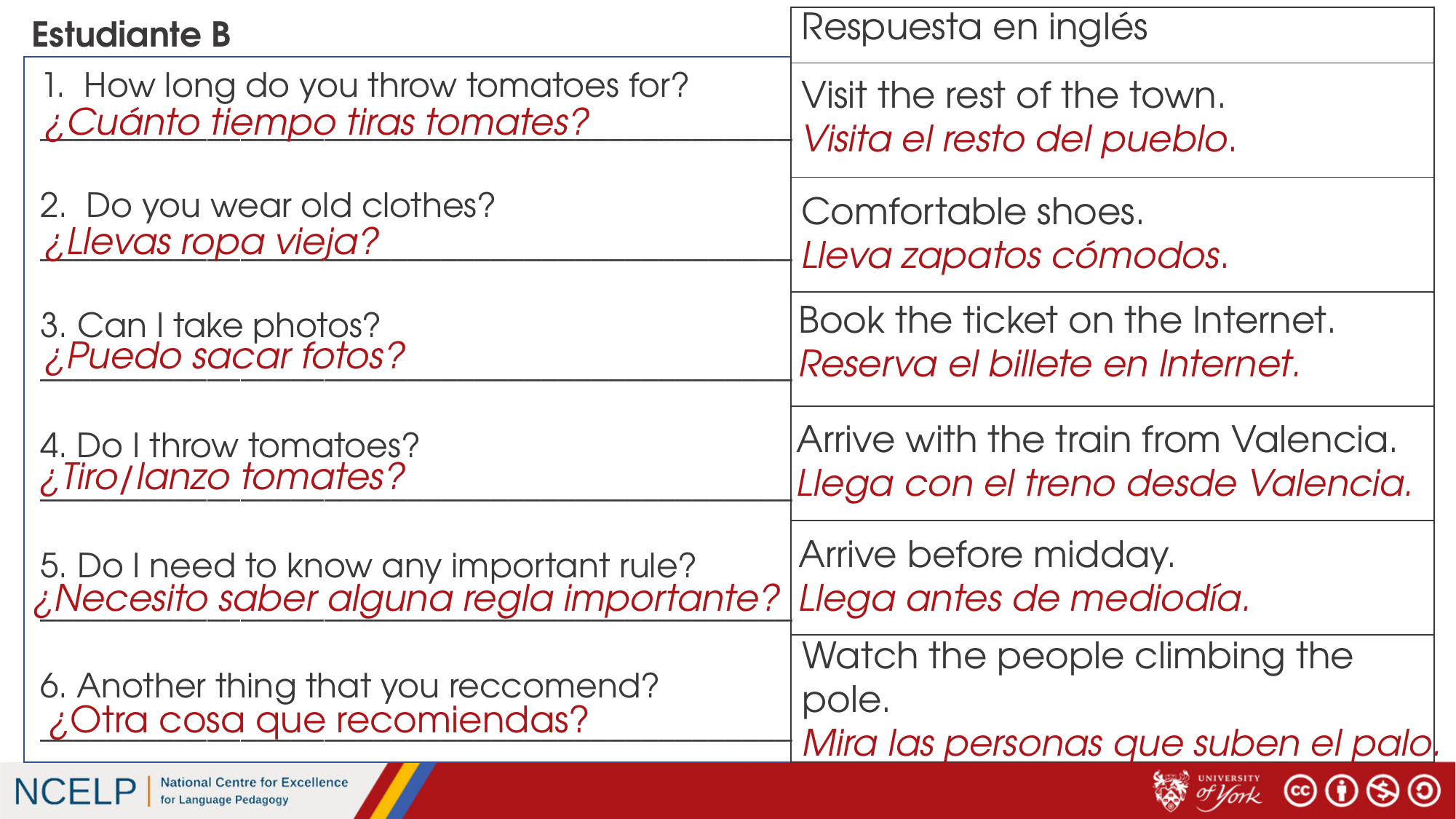

Estudiante B
| Respuesta en inglés |
| --- |
|  |
|  |
|  |
|  |
|  |
|  |

1.  How long do you throw tomatoes for? _____________________________________________

2.  Do you wear old clothes? _____________________________________________

3. Can I take photos?
_____________________________________________

4. Do I throw tomatoes?
_____________________________________________

5. Do I need to know any important rule?
_____________________________________________

6. Another thing that you reccomend?
_____________________________________________
Visit the rest of the town. Visita el resto del pueblo.
¿Cuánto tiempo tiras tomates?
Comfortable shoes.
Lleva zapatos cómodos.
¿Llevas ropa vieja?
Book the ticket on the Internet. Reserva el billete en Internet.
¿Puedo sacar fotos?
Arrive with the train from Valencia.
Llega con el treno desde Valencia.
¿Tiro/lanzo tomates?
Arrive before midday.
Llega antes de mediodía.
¿Necesito saber alguna regla importante?
Watch the people climbing the pole.
Mira las personas que suben el palo.
¿Otra cosa que recomiendas?